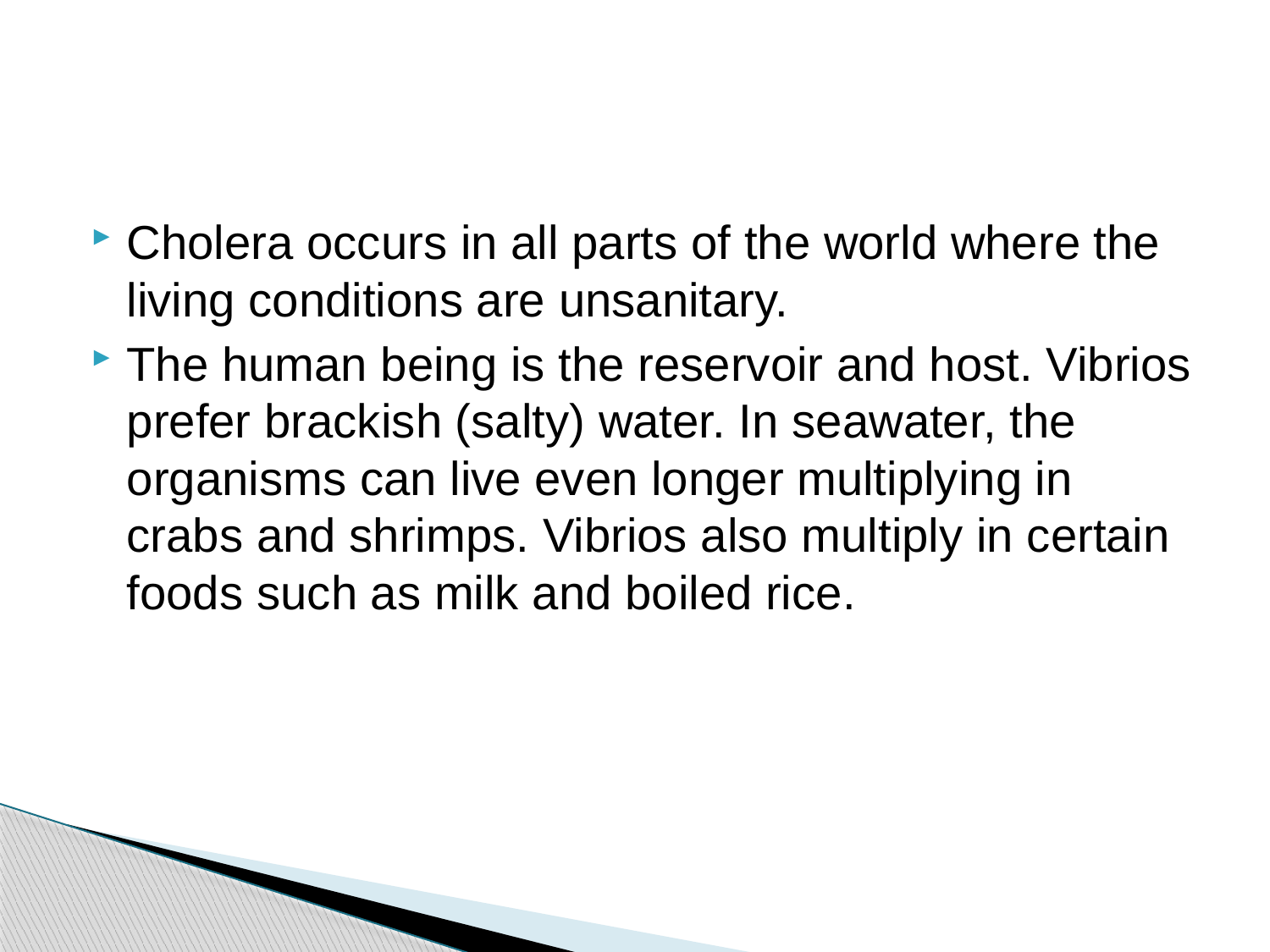

#
Cholera occurs in all parts of the world where the living conditions are unsanitary.
The human being is the reservoir and host. Vibrios prefer brackish (salty) water. In seawater, the organisms can live even longer multiplying in crabs and shrimps. Vibrios also multiply in certain foods such as milk and boiled rice.